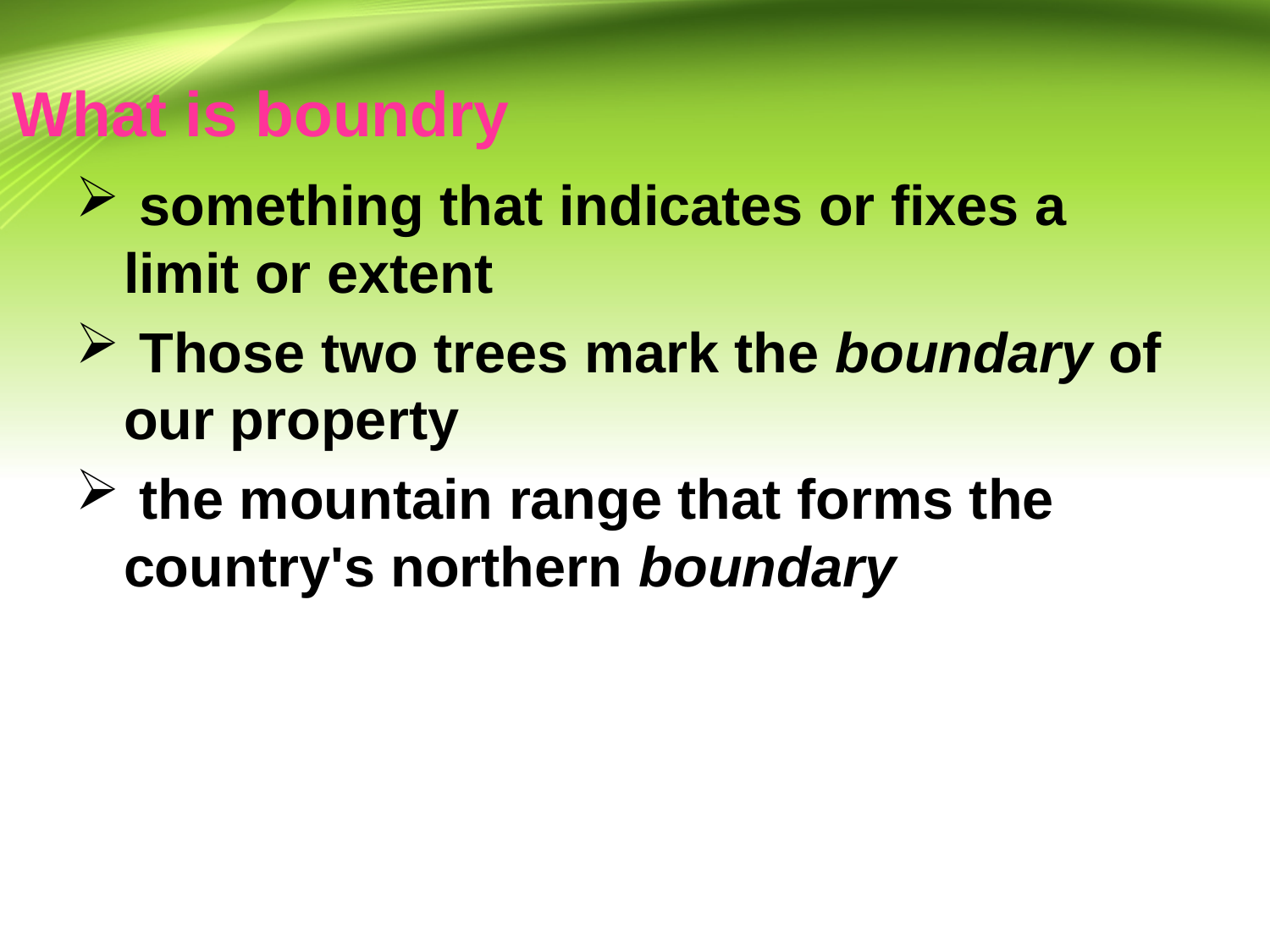

# What is boundry
 something that indicates or fixes a limit or extent
 Those two trees mark the boundary of our property
 the mountain range that forms the country's northern boundary